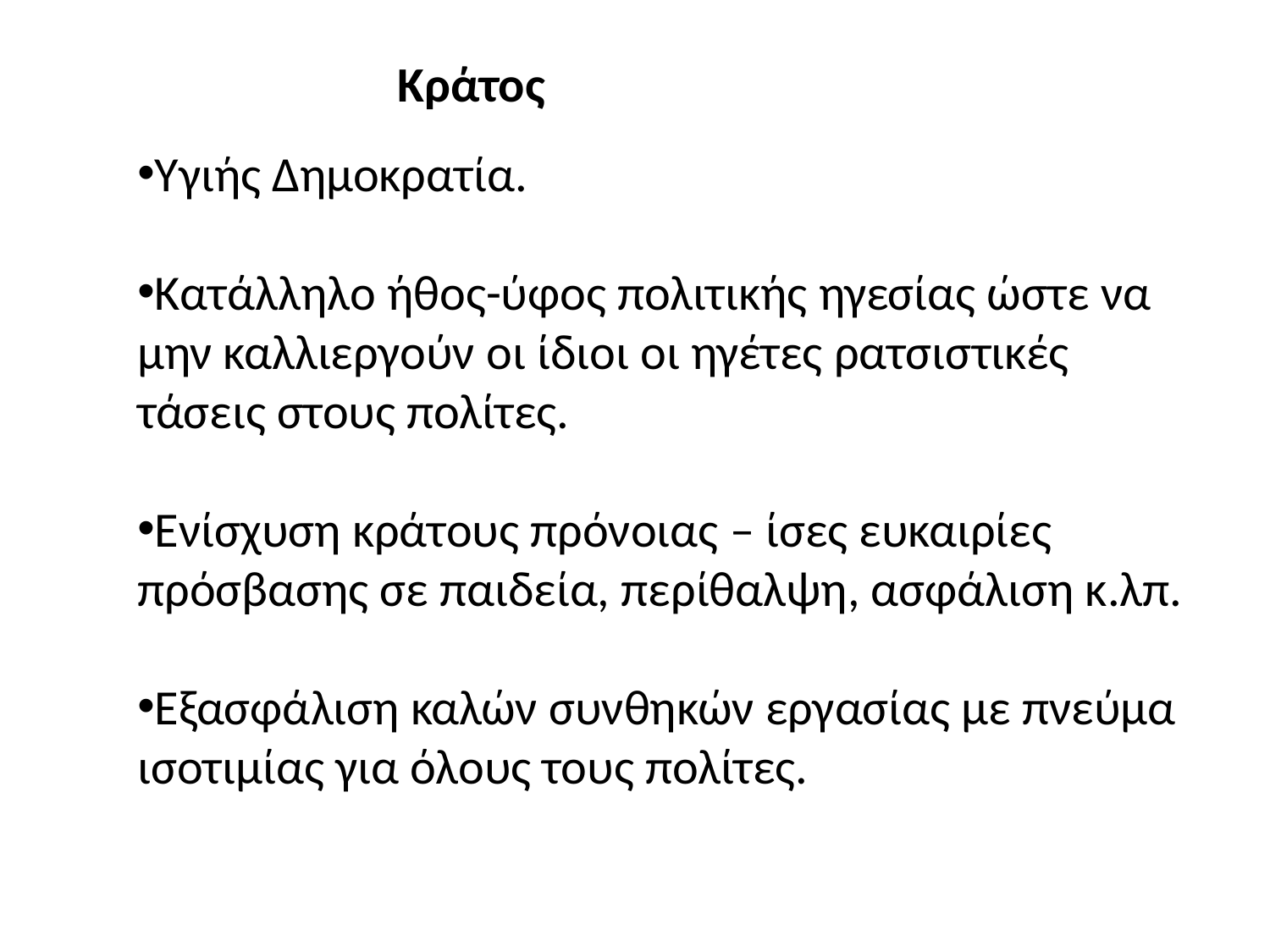

Κράτος
Υγιής Δημοκρατία.

Κατάλληλο ήθος-ύφος πολιτικής ηγεσίας ώστε να μην καλλιεργούν οι ίδιοι οι ηγέτες ρατσιστικές τάσεις στους πολίτες.

Ενίσχυση κράτους πρόνοιας – ίσες ευκαιρίες πρόσβασης σε παιδεία, περίθαλψη, ασφάλιση κ.λπ.

Εξασφάλιση καλών συνθηκών εργασίας με πνεύμα ισοτιμίας για όλους τους πολίτες.